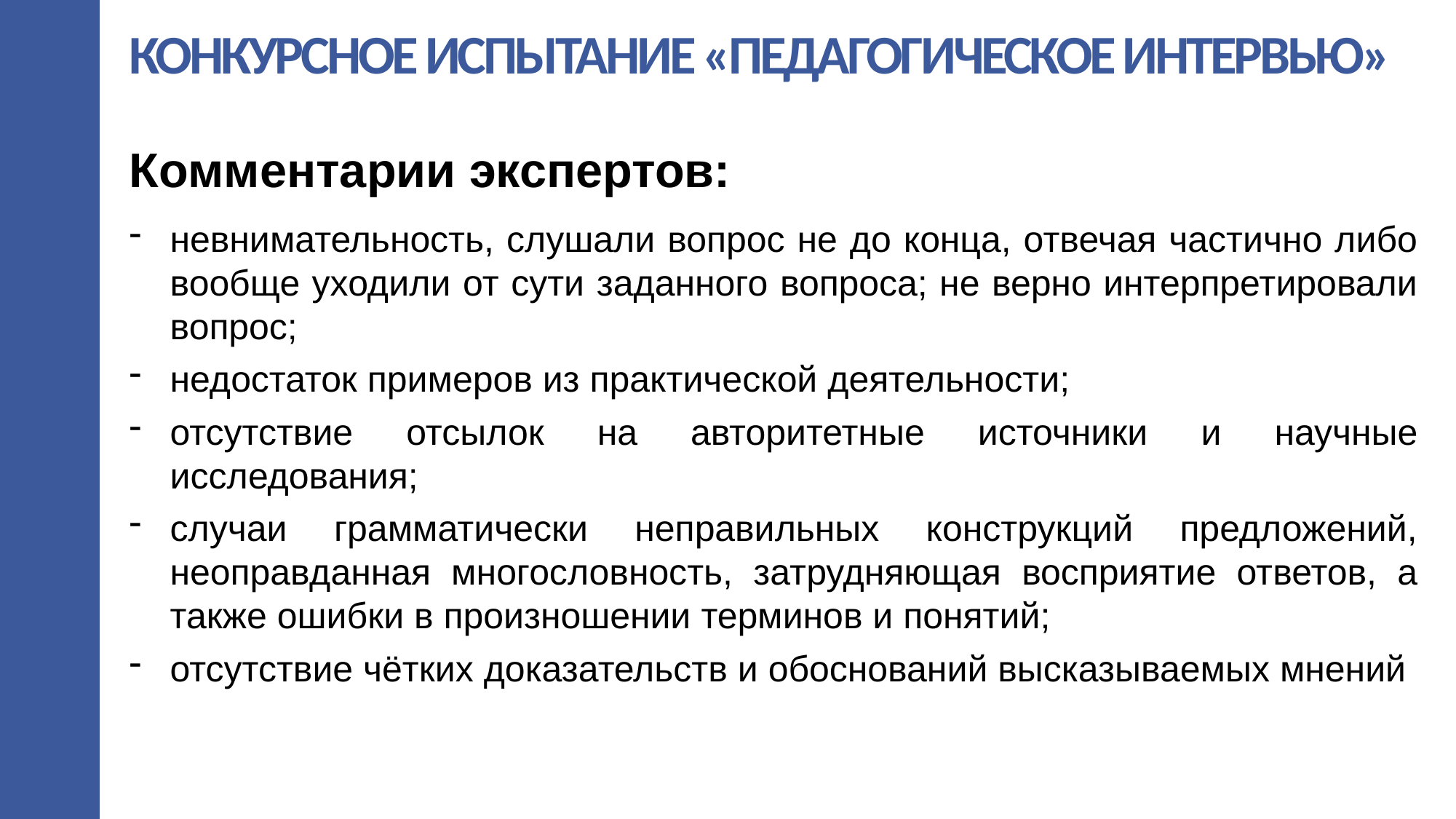

КОНКУРСНОЕ ИСПЫТАНИЕ «ПЕДАГОГИЧЕСКОЕ ИНТЕРВЬЮ»
Комментарии экспертов:
невнимательность, слушали вопрос не до конца, отвечая частично либо вообще уходили от сути заданного вопроса; не верно интерпретировали вопрос;
недостаток примеров из практической деятельности;
отсутствие отсылок на авторитетные источники и научные исследования;
случаи грамматически неправильных конструкций предложений, неоправданная многословность, затрудняющая восприятие ответов, а также ошибки в произношении терминов и понятий;
отсутствие чётких доказательств и обоснований высказываемых мнений